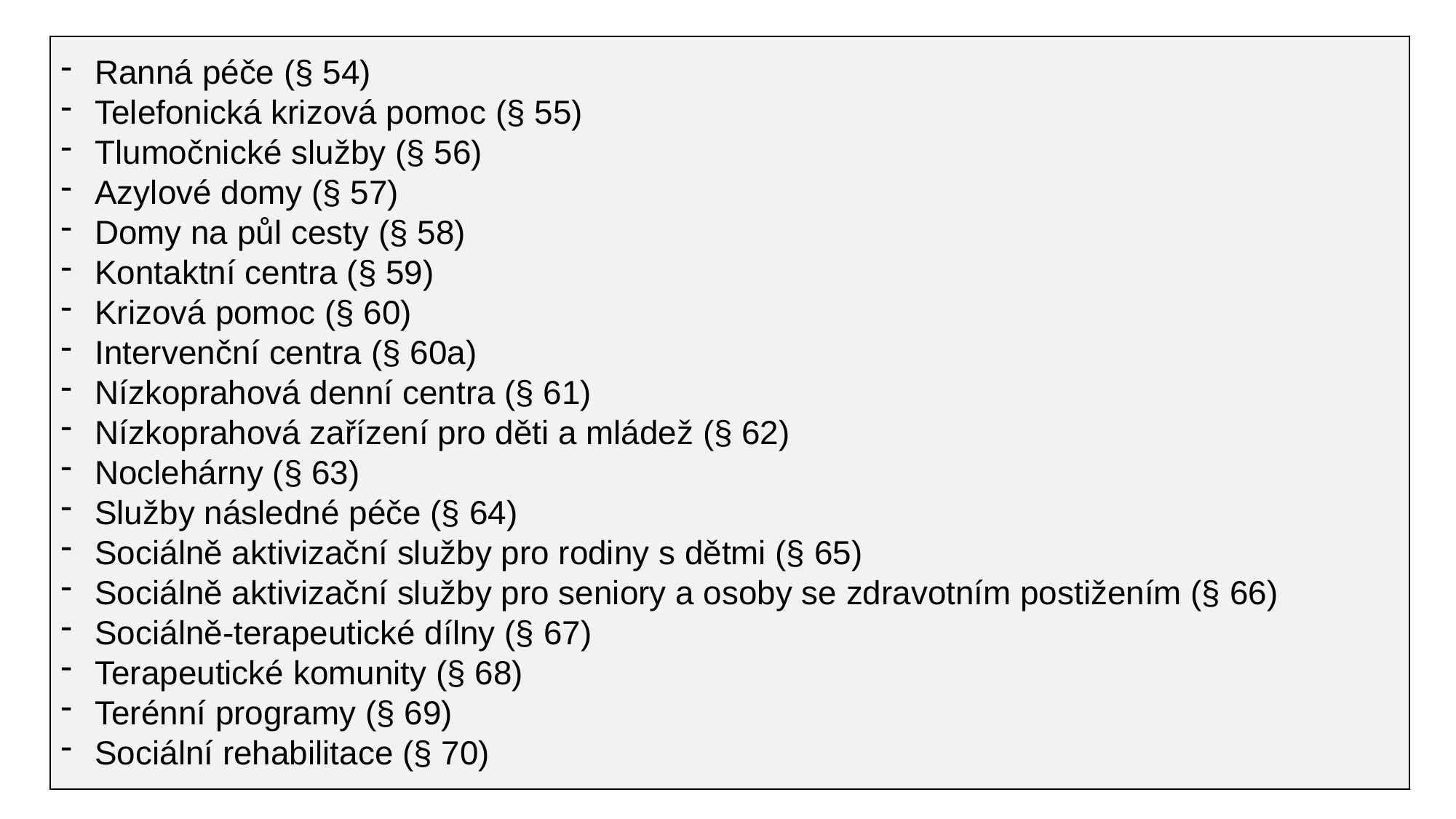

Ranná péče (§ 54)
Telefonická krizová pomoc (§ 55)
Tlumočnické služby (§ 56)
Azylové domy (§ 57)
Domy na půl cesty (§ 58)
Kontaktní centra (§ 59)
Krizová pomoc (§ 60)
Intervenční centra (§ 60a)
Nízkoprahová denní centra (§ 61)
Nízkoprahová zařízení pro děti a mládež (§ 62)
Noclehárny (§ 63)
Služby následné péče (§ 64)
Sociálně aktivizační služby pro rodiny s dětmi (§ 65)
Sociálně aktivizační služby pro seniory a osoby se zdravotním postižením (§ 66)
Sociálně-terapeutické dílny (§ 67)
Terapeutické komunity (§ 68)
Terénní programy (§ 69)
Sociální rehabilitace (§ 70)